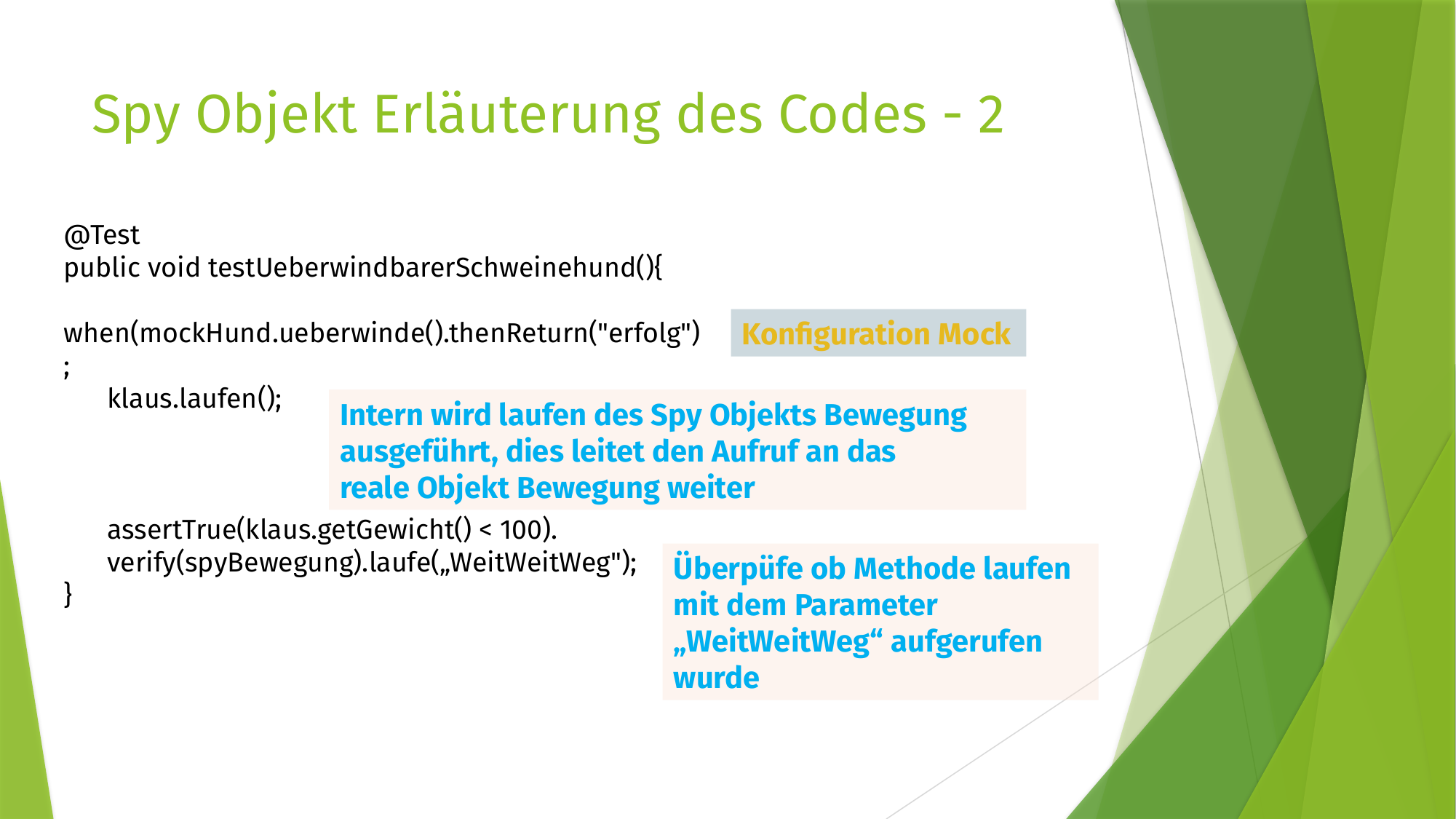

# Spy Objekt Erläuterung des Codes - 2
@Test
public void testUeberwindbarerSchweinehund(){
      when(mockHund.ueberwinde().thenReturn("erfolg");
      klaus.laufen();

      assertTrue(klaus.getGewicht() < 100).
      verify(spyBewegung).laufe(„WeitWeitWeg");
}

Konfiguration Mock
Intern wird laufen des Spy Objekts Bewegung
ausgeführt, dies leitet den Aufruf an das
reale Objekt Bewegung weiter
Überpüfe ob Methode laufen mit dem Parameter „WeitWeitWeg“ aufgerufen wurde